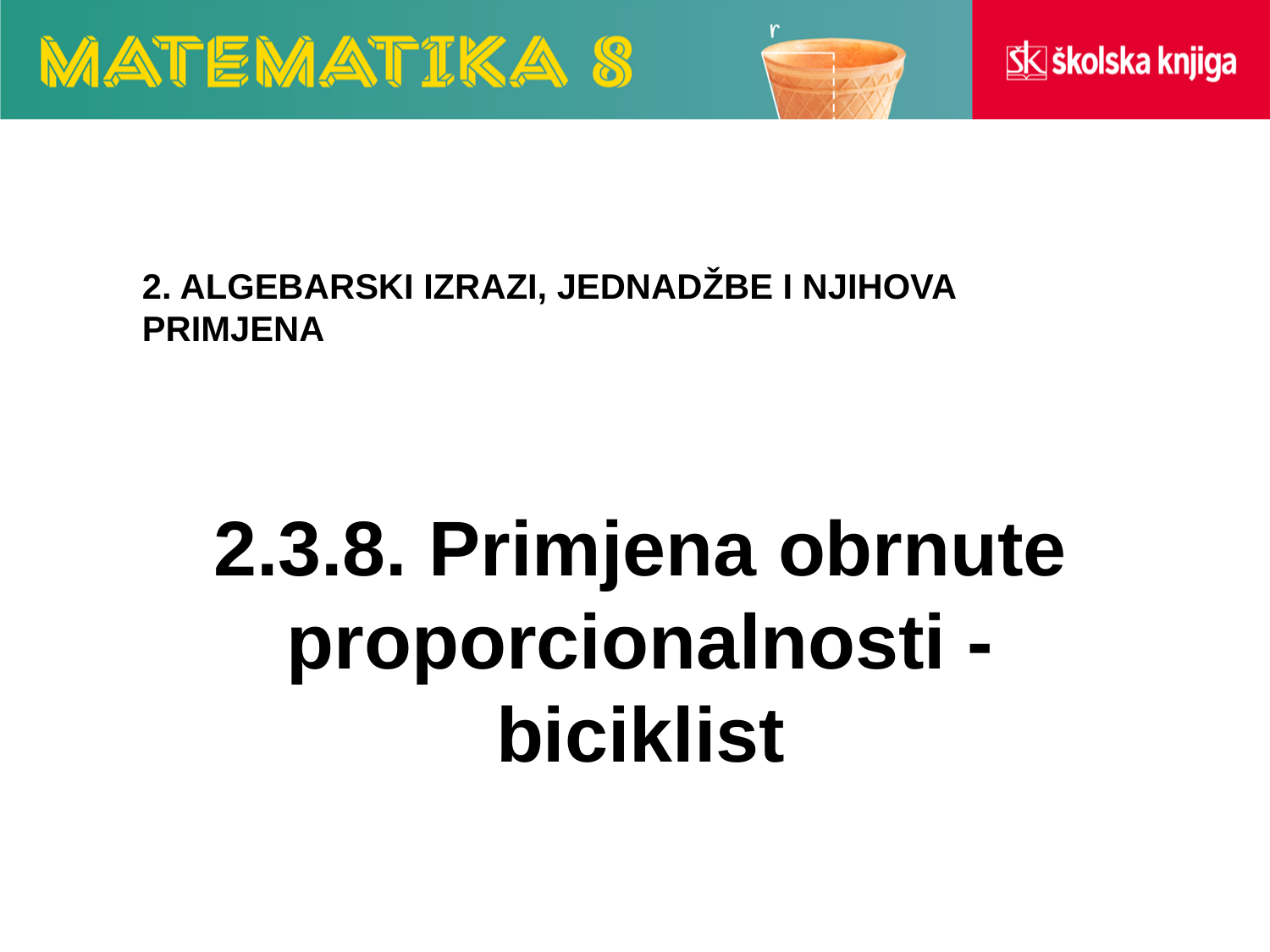

2. ALGEBARSKI IZRAZI, JEDNADŽBE I NJIHOVA PRIMJENA
2.3.8. Primjena obrnute proporcionalnosti - biciklist